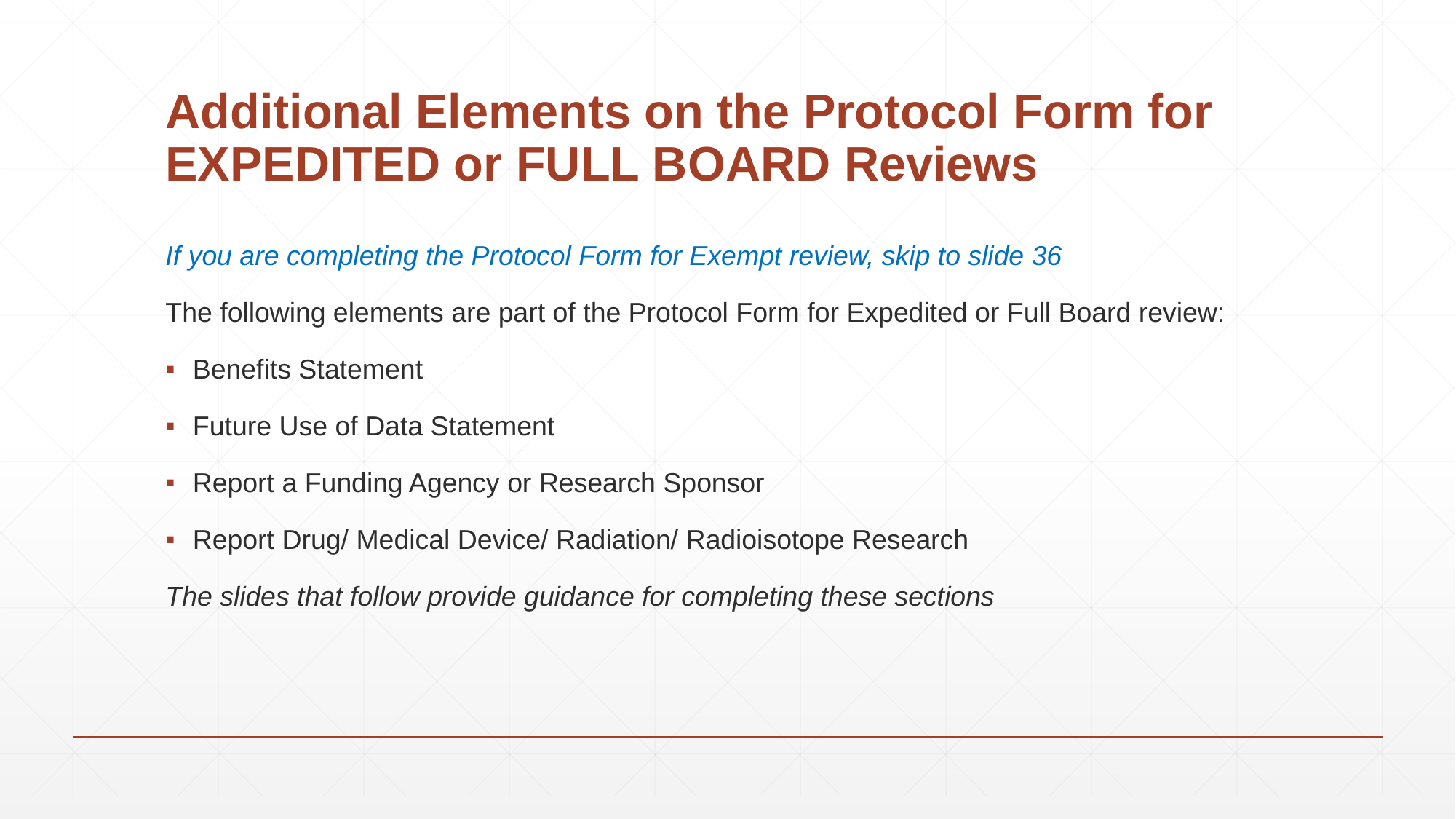

# Additional Elements on the Protocol Form for  EXPEDITED or FULL BOARD Reviews
If you are completing the Protocol Form for Exempt review, skip to slide 36
The following elements are part of the Protocol Form for Expedited or Full Board review:
Benefits Statement
Future Use of Data Statement
Report a Funding Agency or Research Sponsor
Report Drug/ Medical Device/ Radiation/ Radioisotope Research
The slides that follow provide guidance for completing these sections